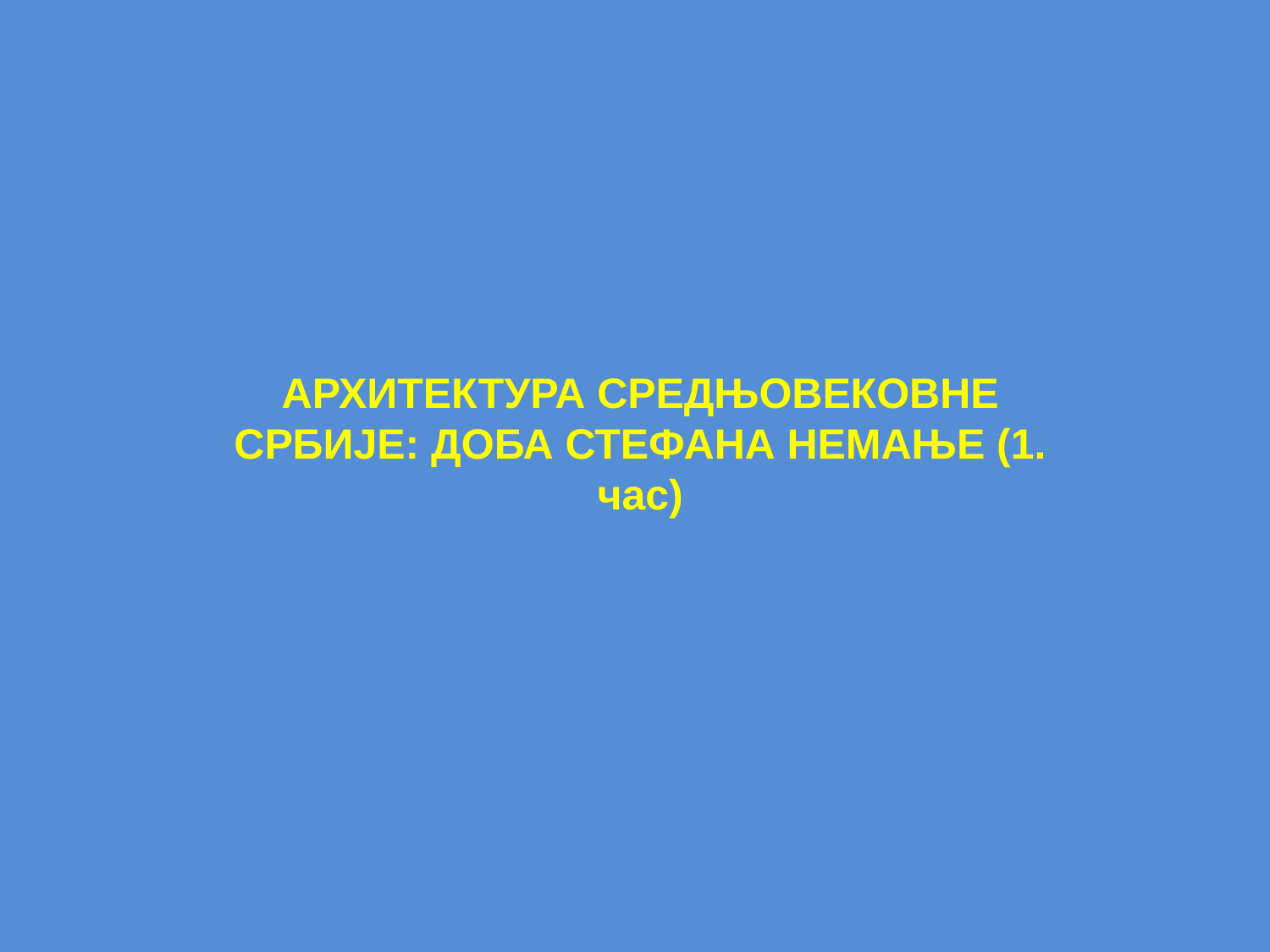

АРХИТЕКТУРА СРЕДЊОВЕКОВНЕ СРБИЈЕ: ДОБА СТЕФАНА НЕМАЊЕ (1. час)